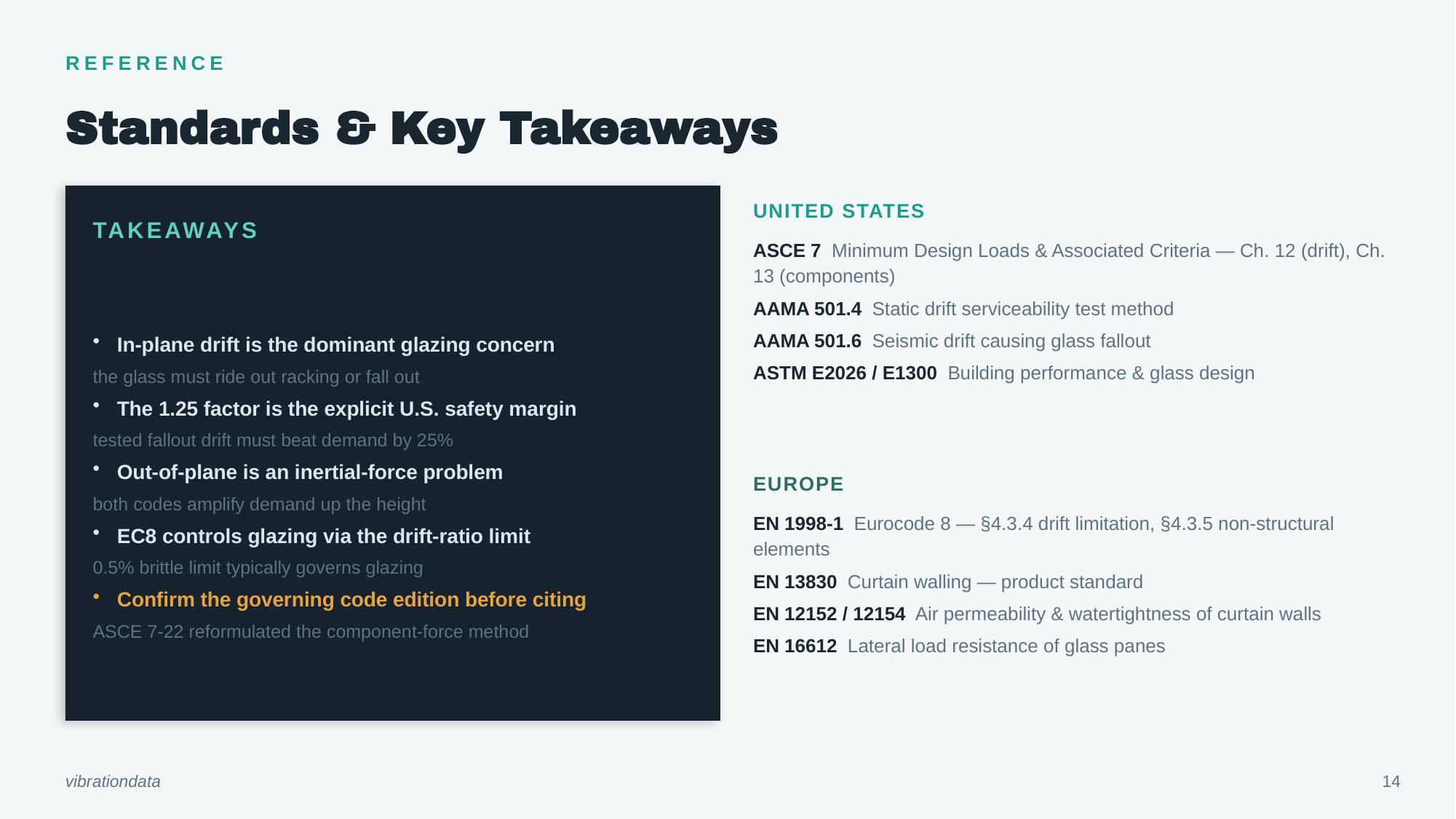

REFERENCE
Standards & Key Takeaways

UNITED STATES
TAKEAWAYS
ASCE 7  Minimum Design Loads & Associated Criteria — Ch. 12 (drift), Ch. 13 (components)
AAMA 501.4  Static drift serviceability test method
AAMA 501.6  Seismic drift causing glass fallout
ASTM E2026 / E1300  Building performance & glass design
In-plane drift is the dominant glazing concern
the glass must ride out racking or fall out
The 1.25 factor is the explicit U.S. safety margin
tested fallout drift must beat demand by 25%
Out-of-plane is an inertial-force problem
both codes amplify demand up the height
EC8 controls glazing via the drift-ratio limit
0.5% brittle limit typically governs glazing
Confirm the governing code edition before citing
ASCE 7-22 reformulated the component-force method
EUROPE
EN 1998-1  Eurocode 8 — §4.3.4 drift limitation, §4.3.5 non-structural elements
EN 13830  Curtain walling — product standard
EN 12152 / 12154  Air permeability & watertightness of curtain walls
EN 16612  Lateral load resistance of glass panes
vibrationdata
14